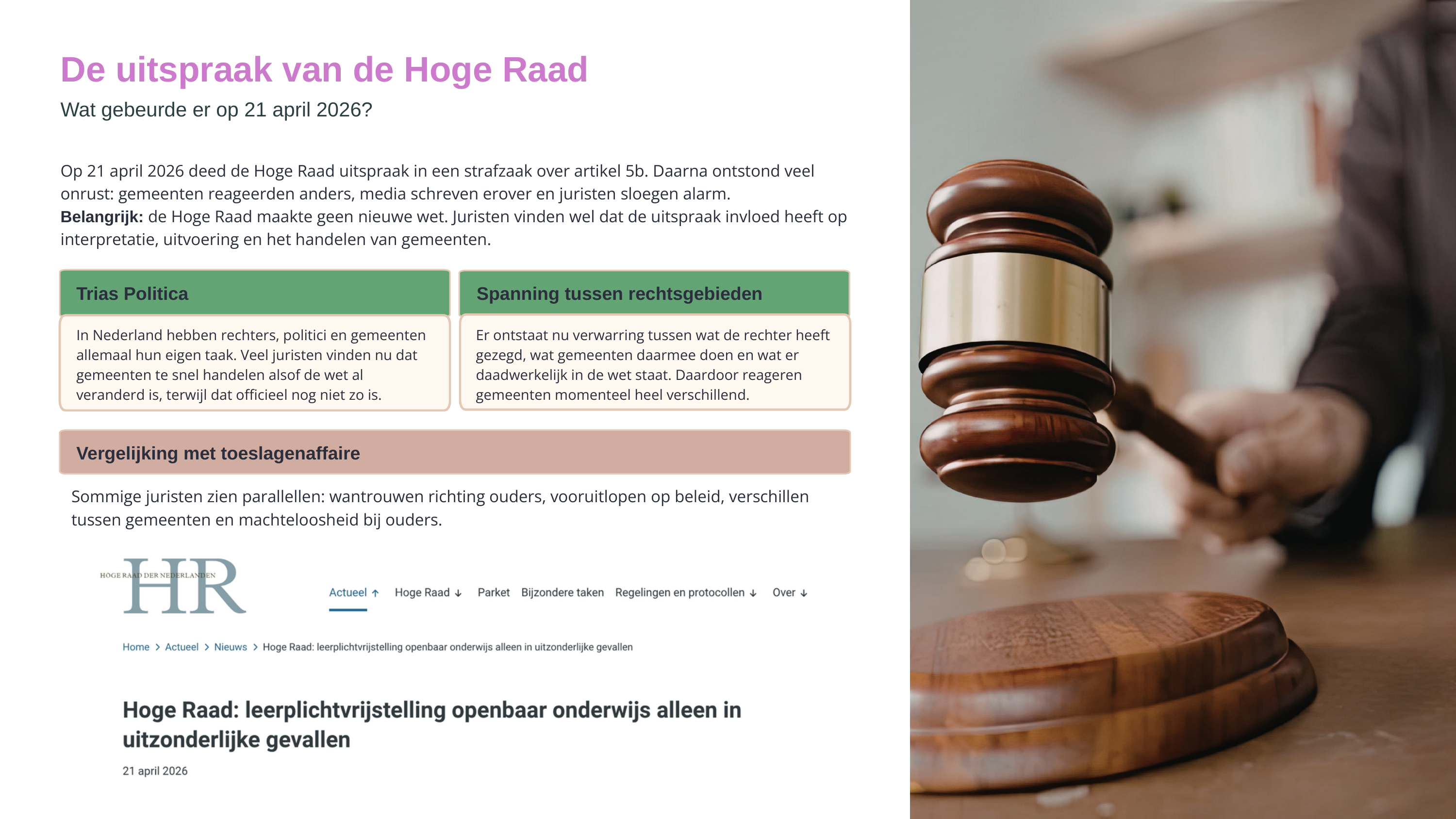

De uitspraak van de Hoge Raad
Wat gebeurde er op 21 april 2026?
Op 21 april 2026 deed de Hoge Raad uitspraak in een strafzaak over artikel 5b. Daarna ontstond veel onrust: gemeenten reageerden anders, media schreven erover en juristen sloegen alarm.
Belangrijk: de Hoge Raad maakte geen nieuwe wet. Juristen vinden wel dat de uitspraak invloed heeft op interpretatie, uitvoering en het handelen van gemeenten.

Trias Politica
Spanning tussen rechtsgebieden

In Nederland hebben rechters, politici en gemeenten allemaal hun eigen taak. Veel juristen vinden nu dat gemeenten te snel handelen alsof de wet al veranderd is, terwijl dat officieel nog niet zo is.

Er ontstaat nu verwarring tussen wat de rechter heeft gezegd, wat gemeenten daarmee doen en wat er daadwerkelijk in de wet staat. Daardoor reageren gemeenten momenteel heel verschillend.

Vergelijking met toeslagenaffaire
Sommige juristen zien parallellen: wantrouwen richting ouders, vooruitlopen op beleid, verschillen tussen gemeenten en machteloosheid bij ouders.